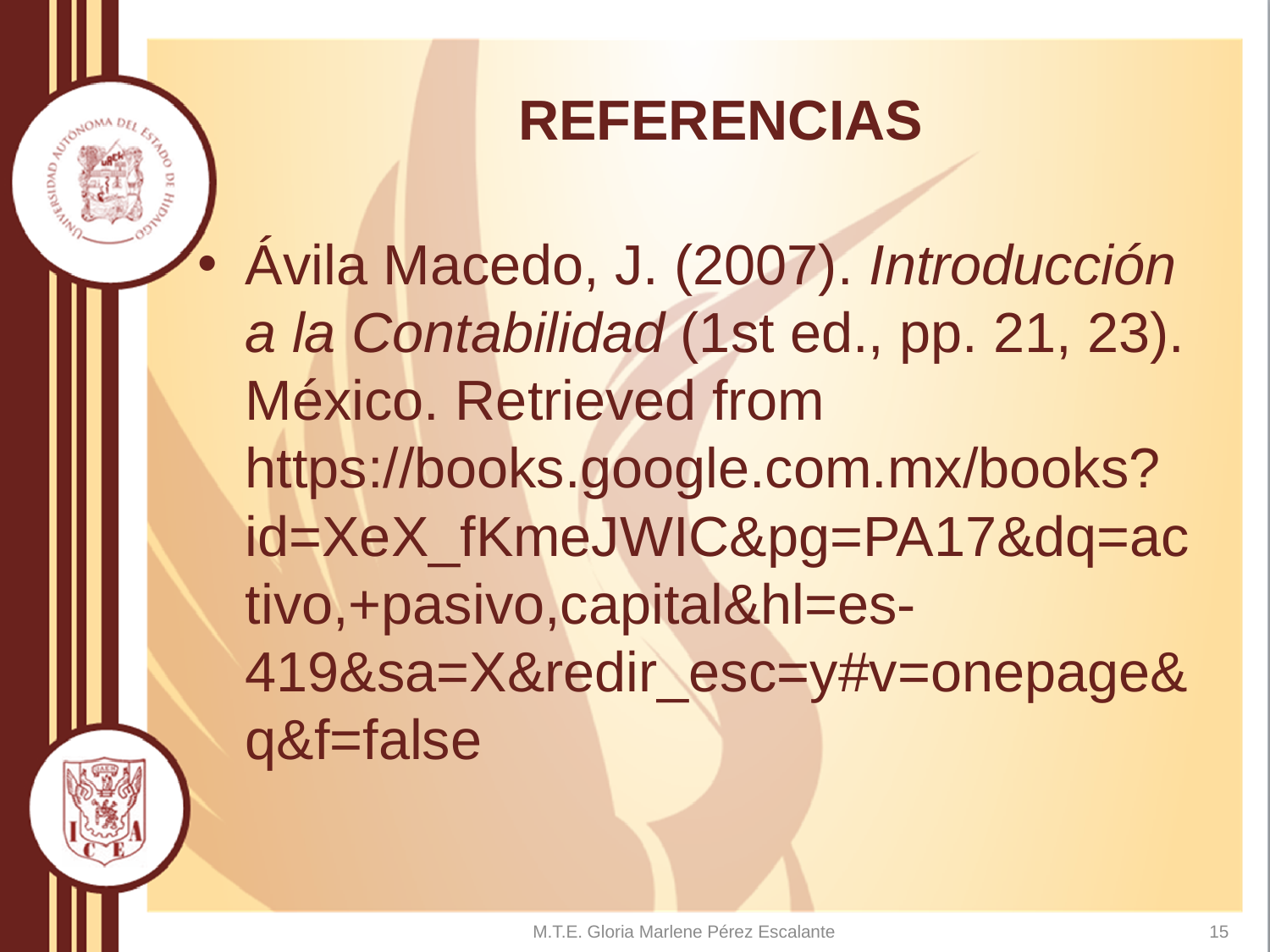

# REFERENCIAS
Ávila Macedo, J. (2007). Introducción a la Contabilidad (1st ed., pp. 21, 23). México. Retrieved from https://books.google.com.mx/books?id=XeX_fKmeJWIC&pg=PA17&dq=activo,+pasivo,capital&hl=es-419&sa=X&redir_esc=y#v=onepage&q&f=false
M.T.E. Gloria Marlene Pérez Escalante
15